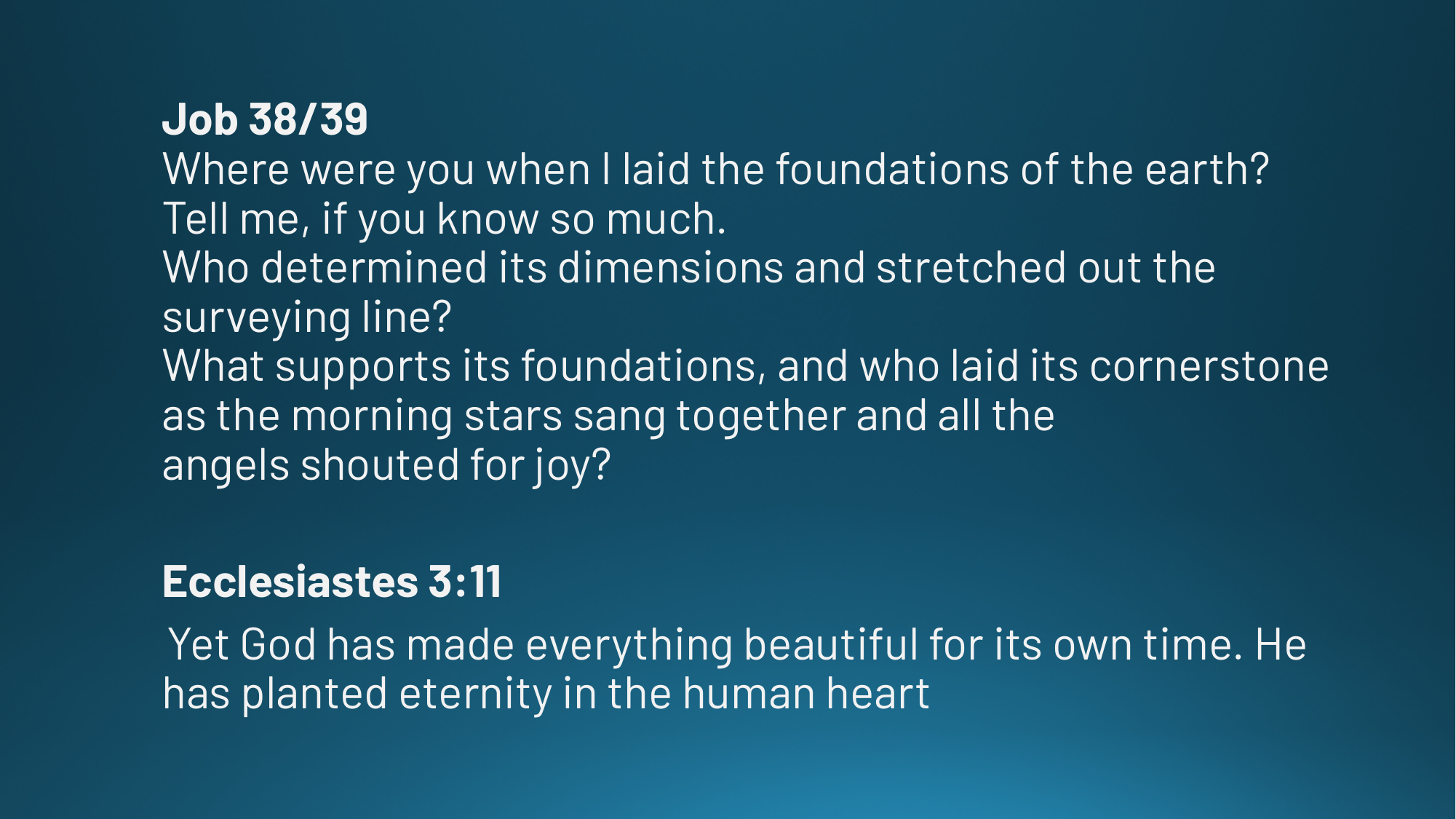

Job 38/39
Where were you when I laid the foundations of the earth?
Tell me, if you know so much.
Who determined its dimensions and stretched out the surveying line?
What supports its foundations, and who laid its cornerstone
as the morning stars sang together and all the angels shouted for joy?

Ecclesiastes 3:11
 Yet God has made everything beautiful for its own time. He has planted eternity in the human heart